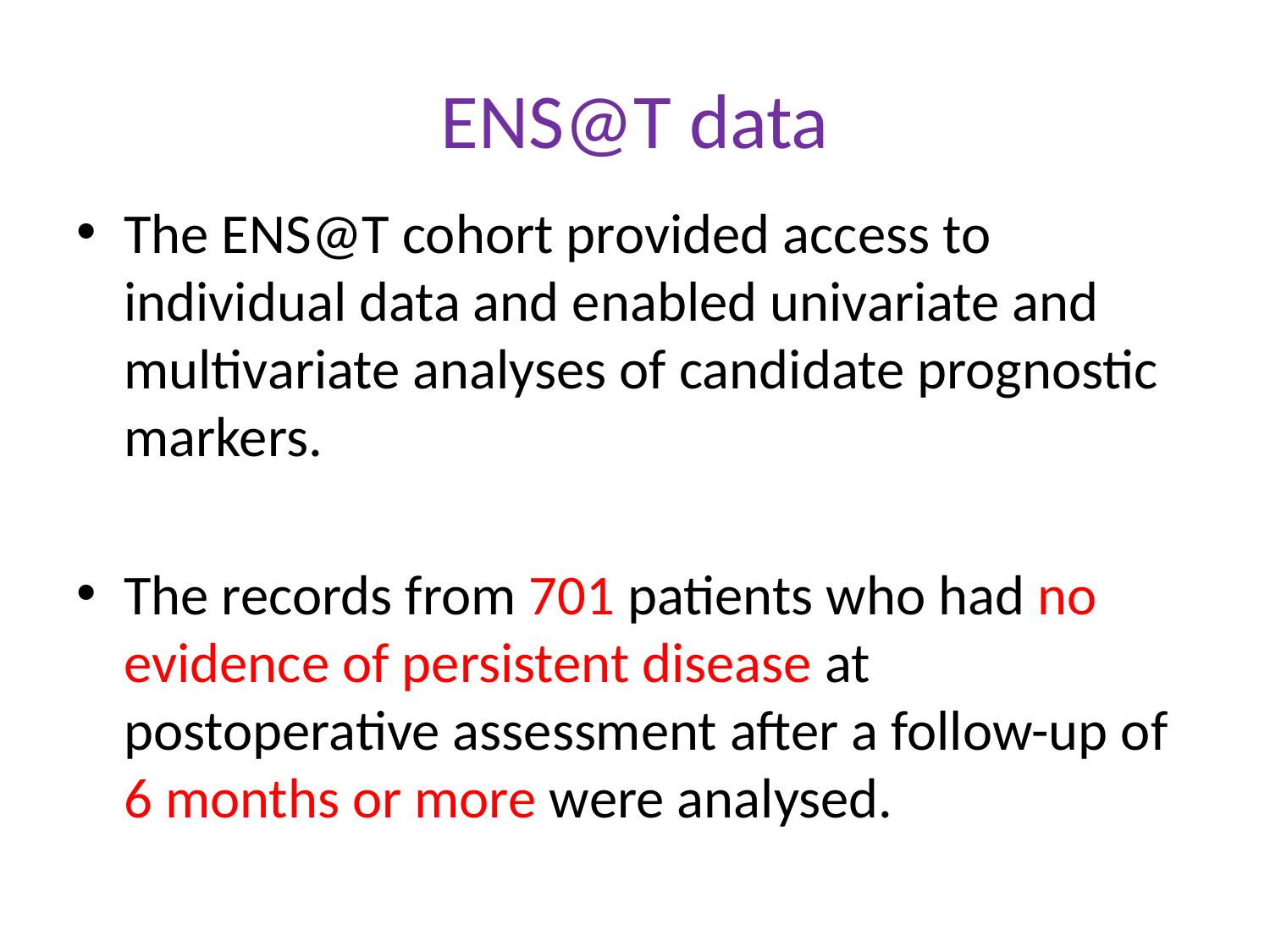

# ENS@T data
The ENS@T cohort provided access to individual data and enabled univariate and multivariate analyses of candidate prognostic markers.

The records from 701 patients who had no evidence of persistent disease at postoperative assessment after a follow-up of 6 months or more were analysed.